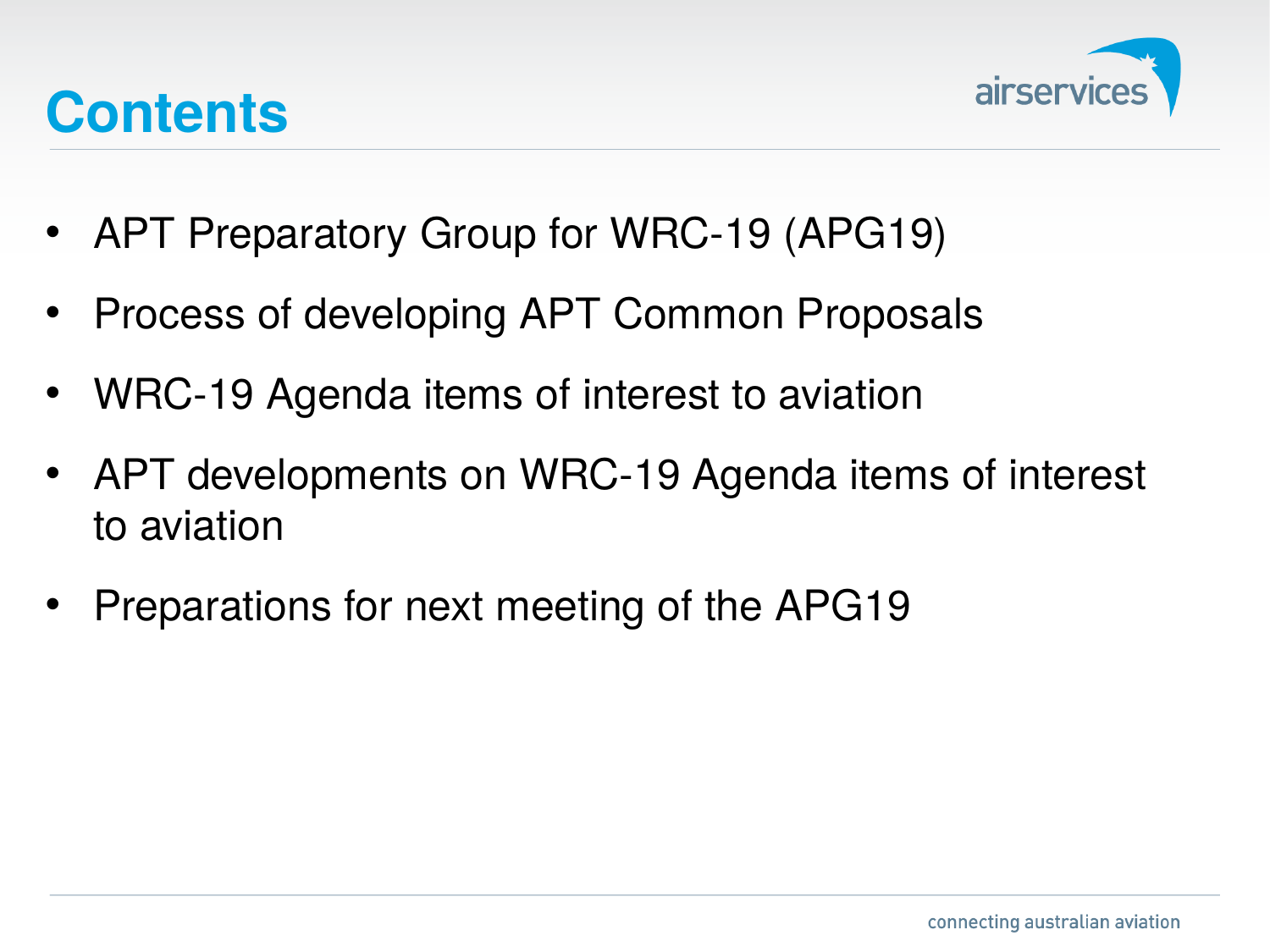

# Contents
APT Preparatory Group for WRC-19 (APG19)
Process of developing APT Common Proposals
WRC-19 Agenda items of interest to aviation
APT developments on WRC-19 Agenda items of interest to aviation
Preparations for next meeting of the APG19